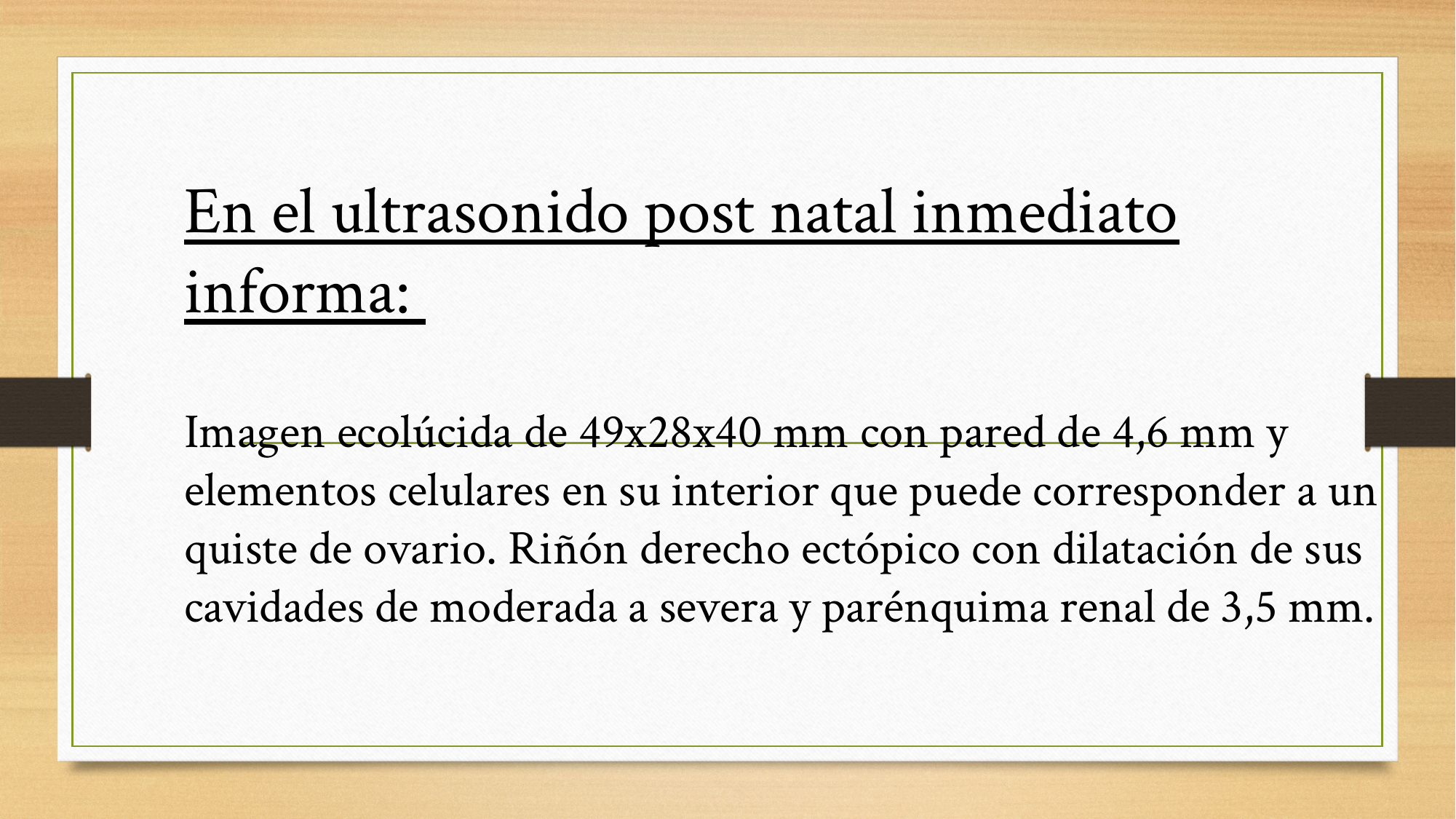

En el ultrasonido post natal inmediato informa:

Imagen ecolúcida de 49x28x40 mm con pared de 4,6 mm y elementos celulares en su interior que puede corresponder a un quiste de ovario. Riñón derecho ectópico con dilatación de sus cavidades de moderada a severa y parénquima renal de 3,5 mm.